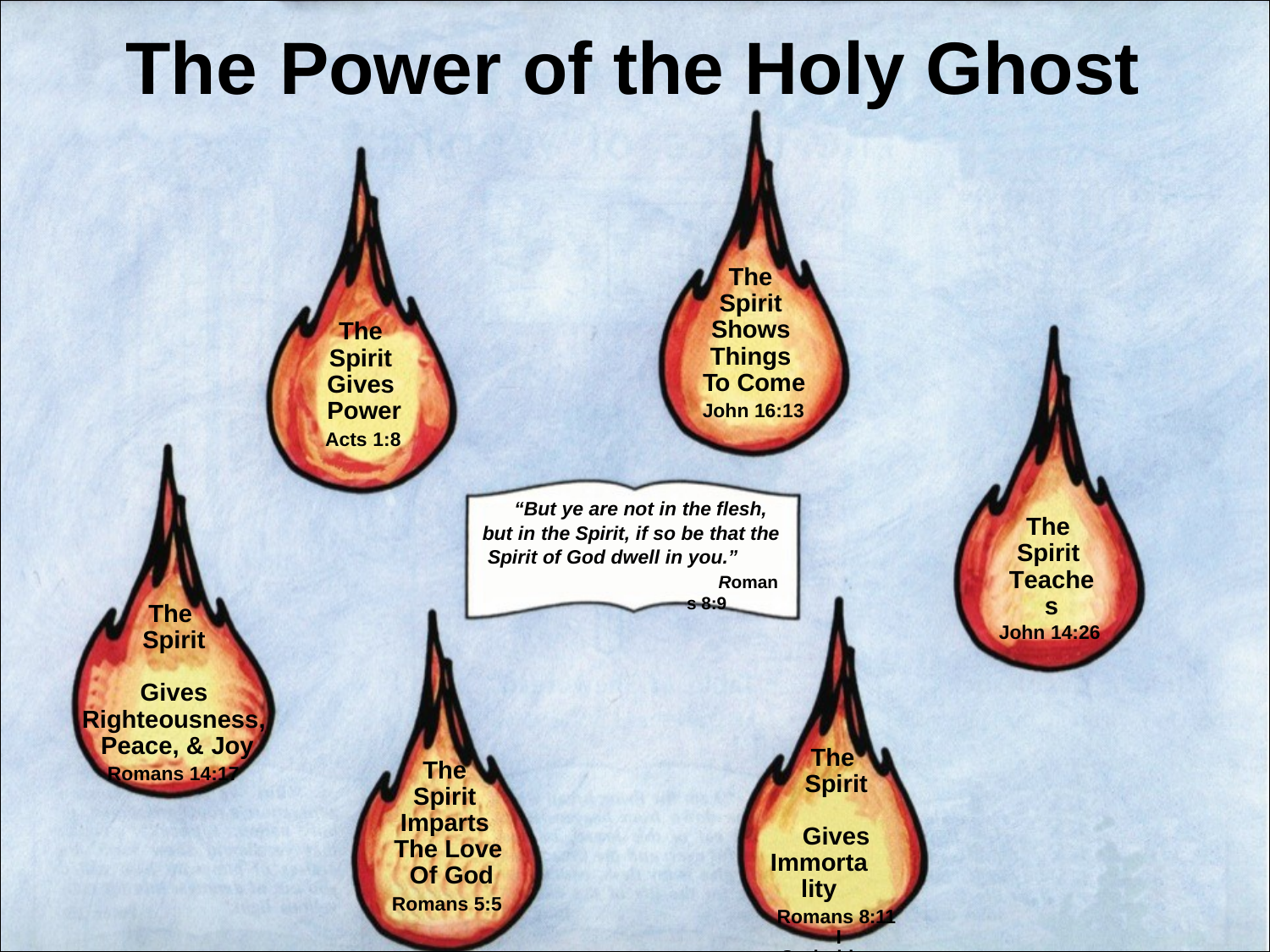

# The	Power	of the	Holy	Ghost
The  Spirit  Shows  Things  To Come
John 16:13
The  Spirit  Gives  Power
Acts 1:8
“But ye are not in the flesh,  but in the Spirit, if so be that the  Spirit of God dwell in you.”
Romans 8:9
The  Spirit  Teaches
John 14:26
The  Spirit  Gives
Righteousness,  Peace, & Joy
Romans 14:17
The  Spirit  Gives
Immortality
Romans 8:11  I Corinthians  15:51-53
The  Spirit  Imparts  The Love  Of God
Romans 5:5